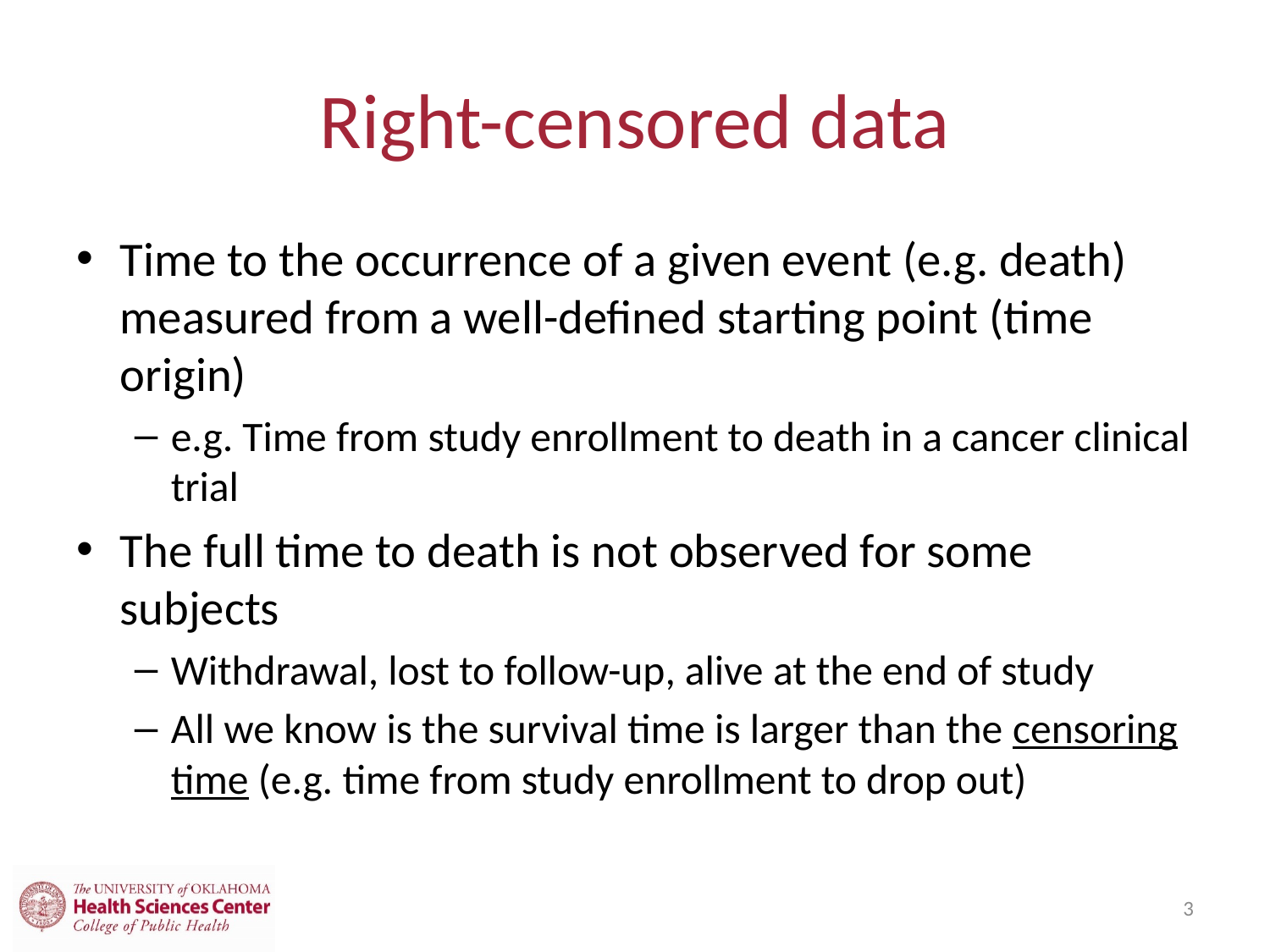

# Right-censored data
Time to the occurrence of a given event (e.g. death) measured from a well-defined starting point (time origin)
e.g. Time from study enrollment to death in a cancer clinical trial
The full time to death is not observed for some subjects
Withdrawal, lost to follow-up, alive at the end of study
All we know is the survival time is larger than the censoring time (e.g. time from study enrollment to drop out)
3